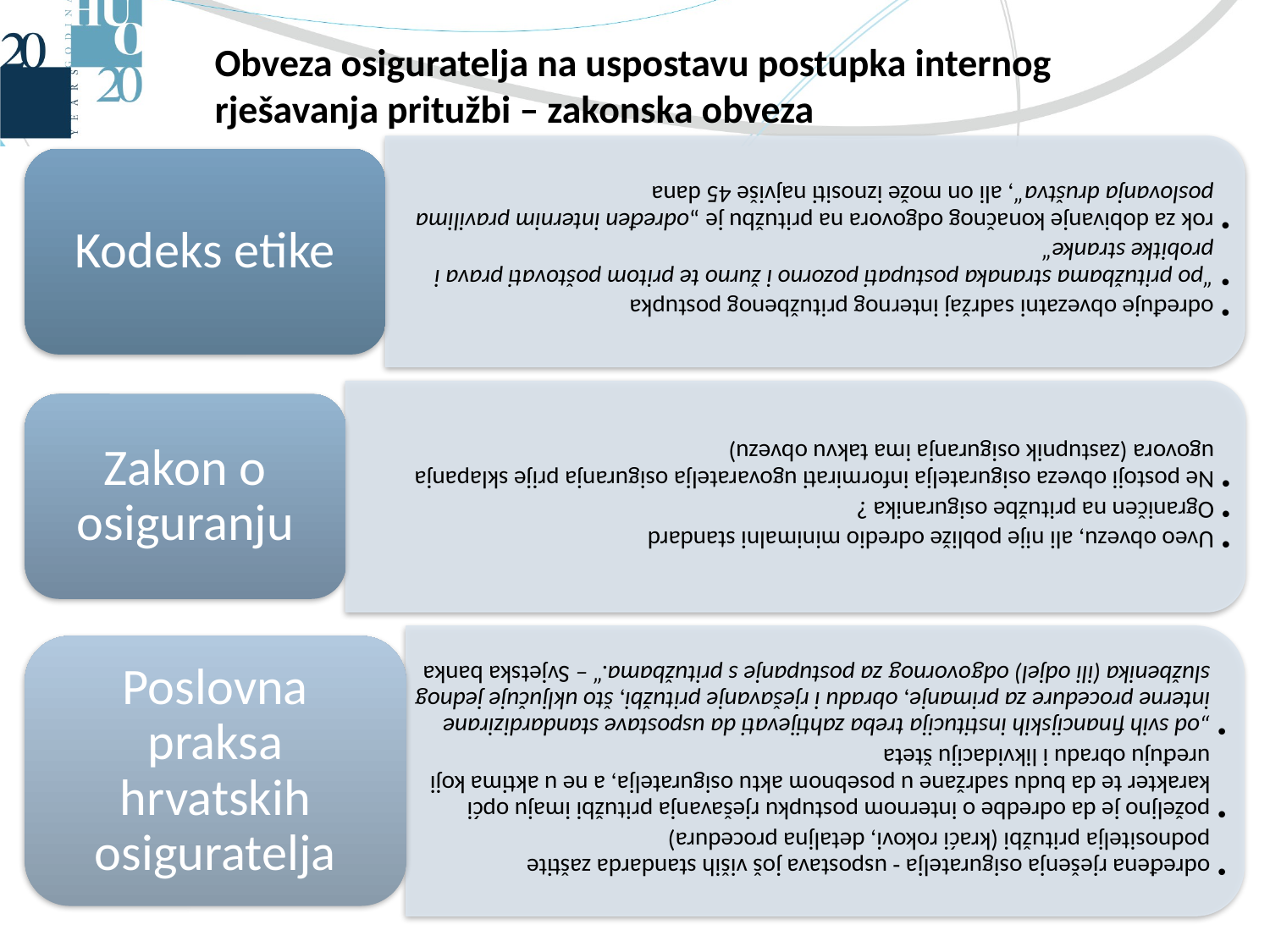

# Obveza osiguratelja na uspostavu postupka internog 		rješavanja pritužbi – zakonska obveza
određuje obvezatni sadržaj internog pritužbenog postupka
“po pritužbama stranaka postupati pozorno i žurno te pritom poštovati prava i probitke stranke“
rok za dobivanje konačnog odgovora na pritužbu je „određen internim pravilima poslovanja društva“, ali on može iznositi najviše 45 dana
Kodeks etike
Uveo obvezu, ali nije pobliže odredio minimalni standard
Ograničen na pritužbe osiguranika ?
Ne postoji obveza osiguratelja informirati ugovaratelja osiguranja prije sklapanja ugovora (zastupnik osiguranja ima takvu obvezu)
Zakon o osiguranju
određena rješenja osiguratelja - uspostava još viših standarda zaštite podnositelja pritužbi (kraći rokovi, detaljna procedura)
poželjno je da odredbe o internom postupku rješavanja pritužbi imaju opći karakter te da budu sadržane u posebnom aktu osiguratelja, a ne u aktima koji uređuju obradu i likvidaciju šteta
„od svih financijskih institucija treba zahtijevati da uspostave standardizirane interne procedure za primanje, obradu i rješavanje pritužbi, što uključuje jednog službenika (ili odjel) odgovornog za postupanje s pritužbama.“ – Svjetska banka
Poslovna praksa hrvatskih osiguratelja